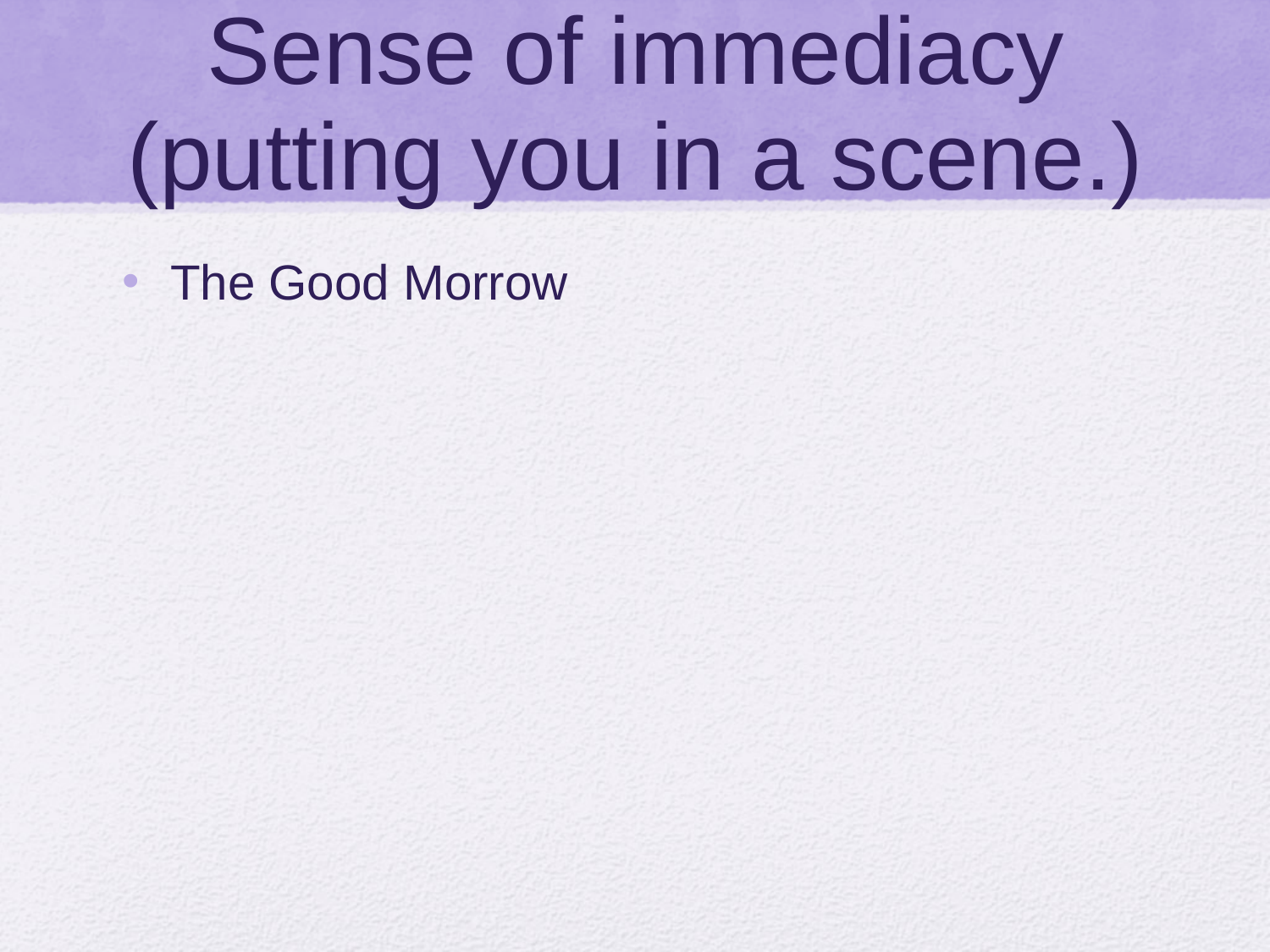

# Sense of immediacy (putting you in a scene.)
The Good Morrow